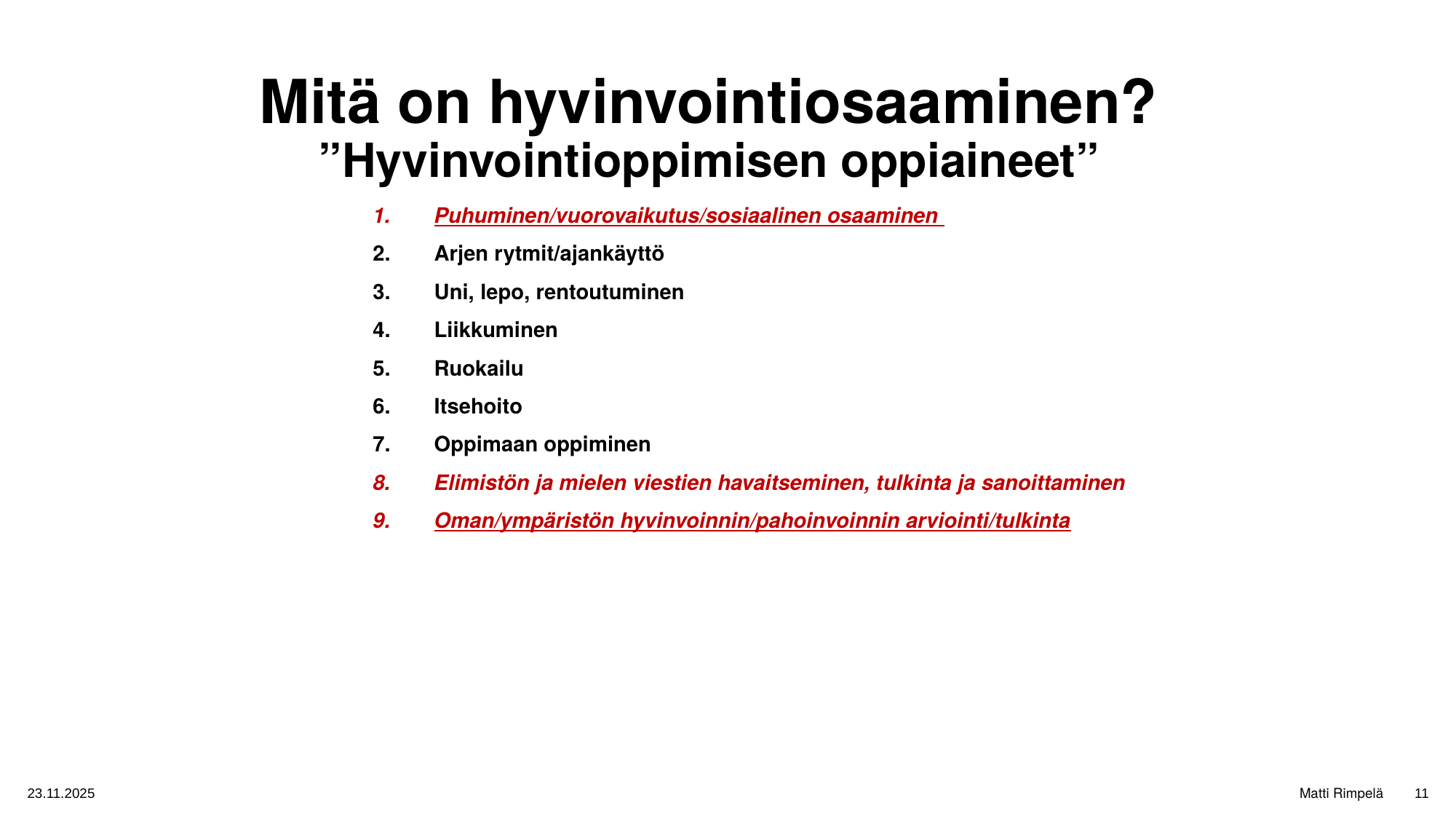

# Mitä on hyvinvointiosaaminen? ”Hyvinvointioppimisen oppiaineet”
Puhuminen/vuorovaikutus/sosiaalinen osaaminen
Arjen rytmit/ajankäyttö
Uni, lepo, rentoutuminen
Liikkuminen
Ruokailu
Itsehoito
Oppimaan oppiminen
Elimistön ja mielen viestien havaitseminen, tulkinta ja sanoittaminen
Oman/ympäristön hyvinvoinnin/pahoinvoinnin arviointi/tulkinta

23.11.2025
Matti Rimpelä
11